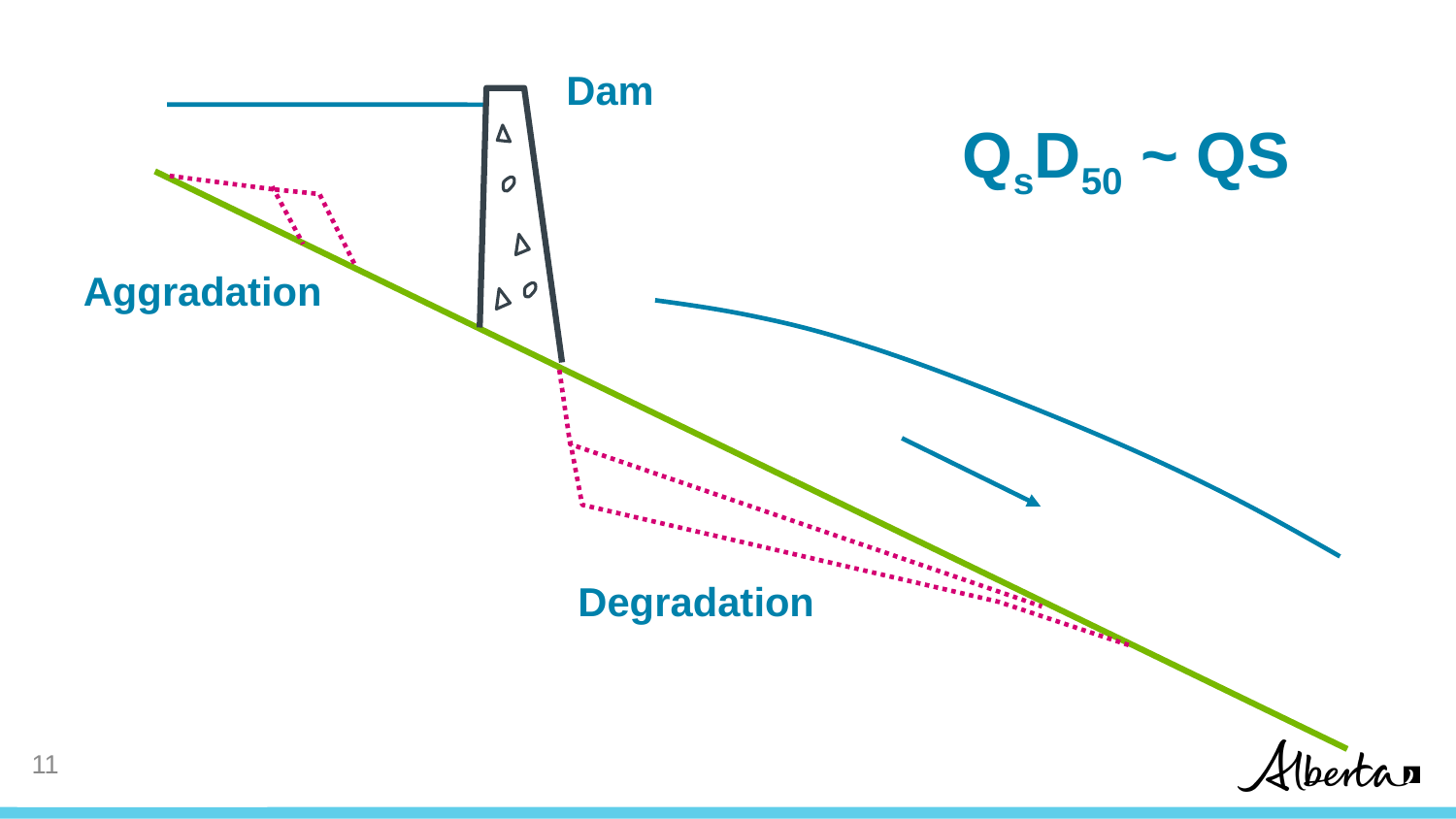

Dam

QsD50 ~ QS

Aggradation

Degradation
11